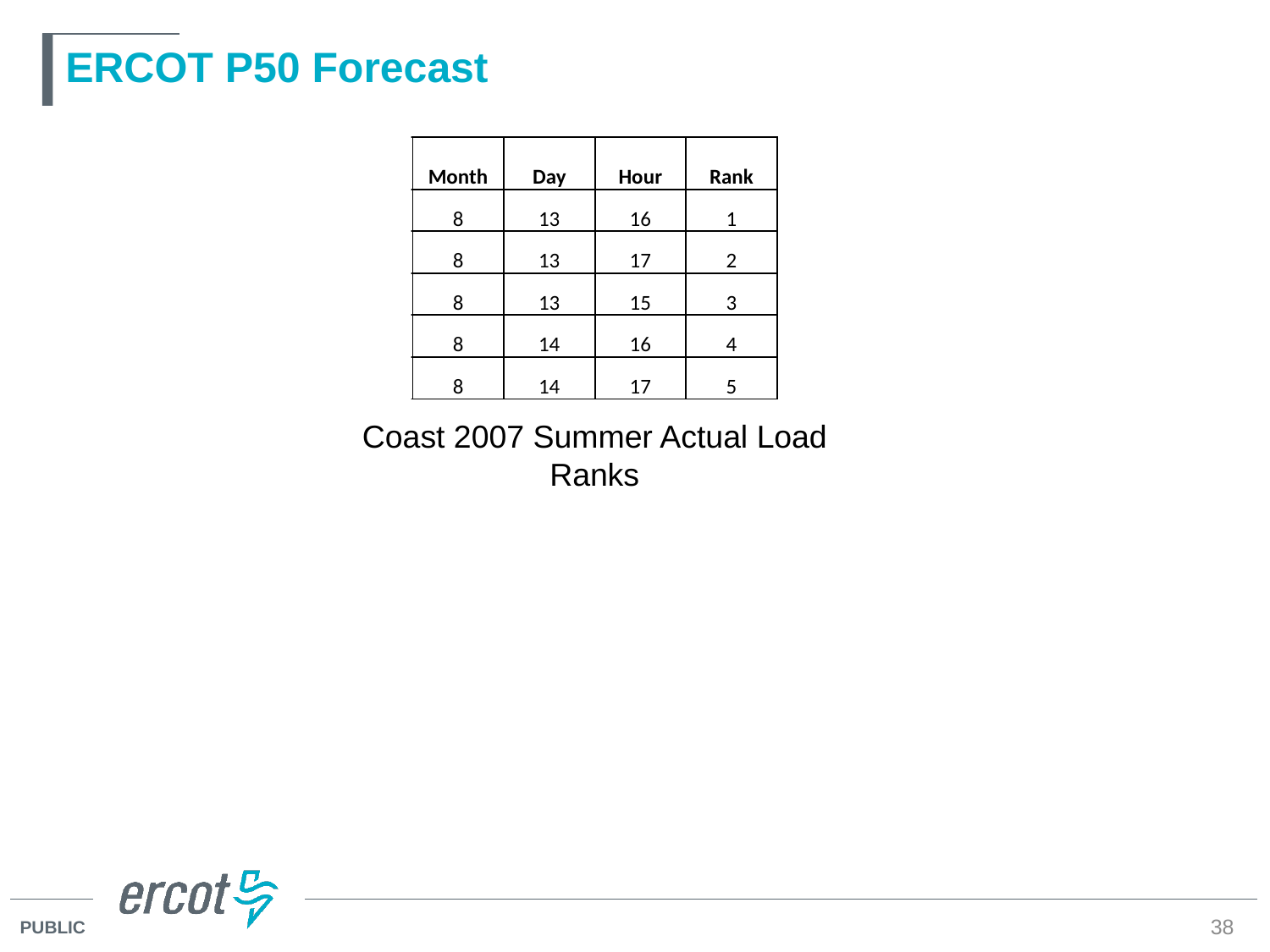

# ERCOT P50 Forecast

| Historical Year | Month | Day | Hour | Rank |
| --- | --- | --- | --- | --- |
| 2007 | 8 | 13 | 16 | 1 |
| 2007 | 8 | 13 | 17 | 2 |
| 2007 | 8 | 13 | 15 | 3 |
| 2007 | 8 | 14 | 16 | 4 |
| 2007 | 8 | 14 | 17 | 5 |
Coast 2007 Summer Actual Load Ranks
38